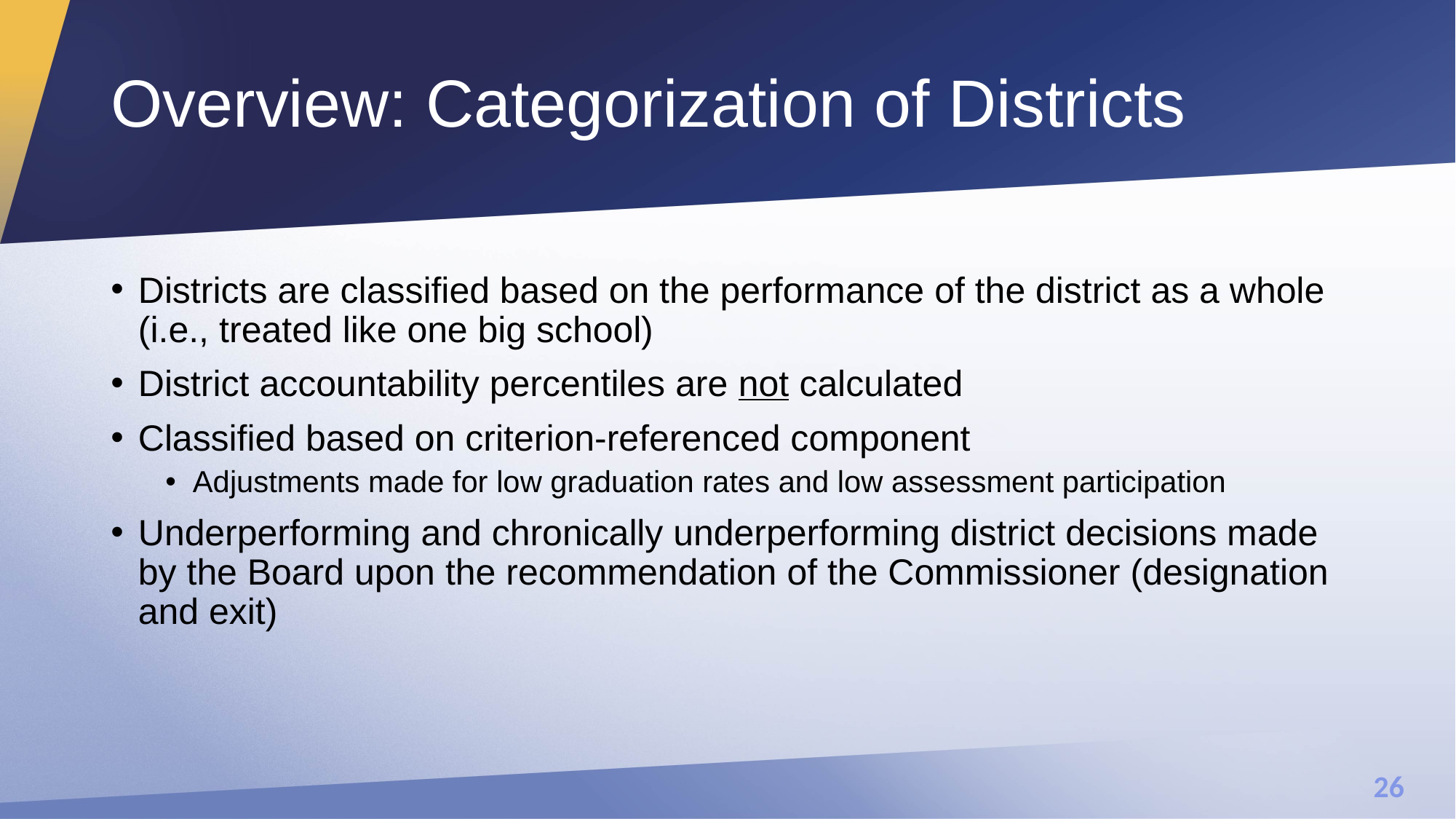

# Overview: Categorization of Districts
Districts are classified based on the performance of the district as a whole (i.e., treated like one big school)
District accountability percentiles are not calculated
Classified based on criterion-referenced component
Adjustments made for low graduation rates and low assessment participation
Underperforming and chronically underperforming district decisions made by the Board upon the recommendation of the Commissioner (designation and exit)